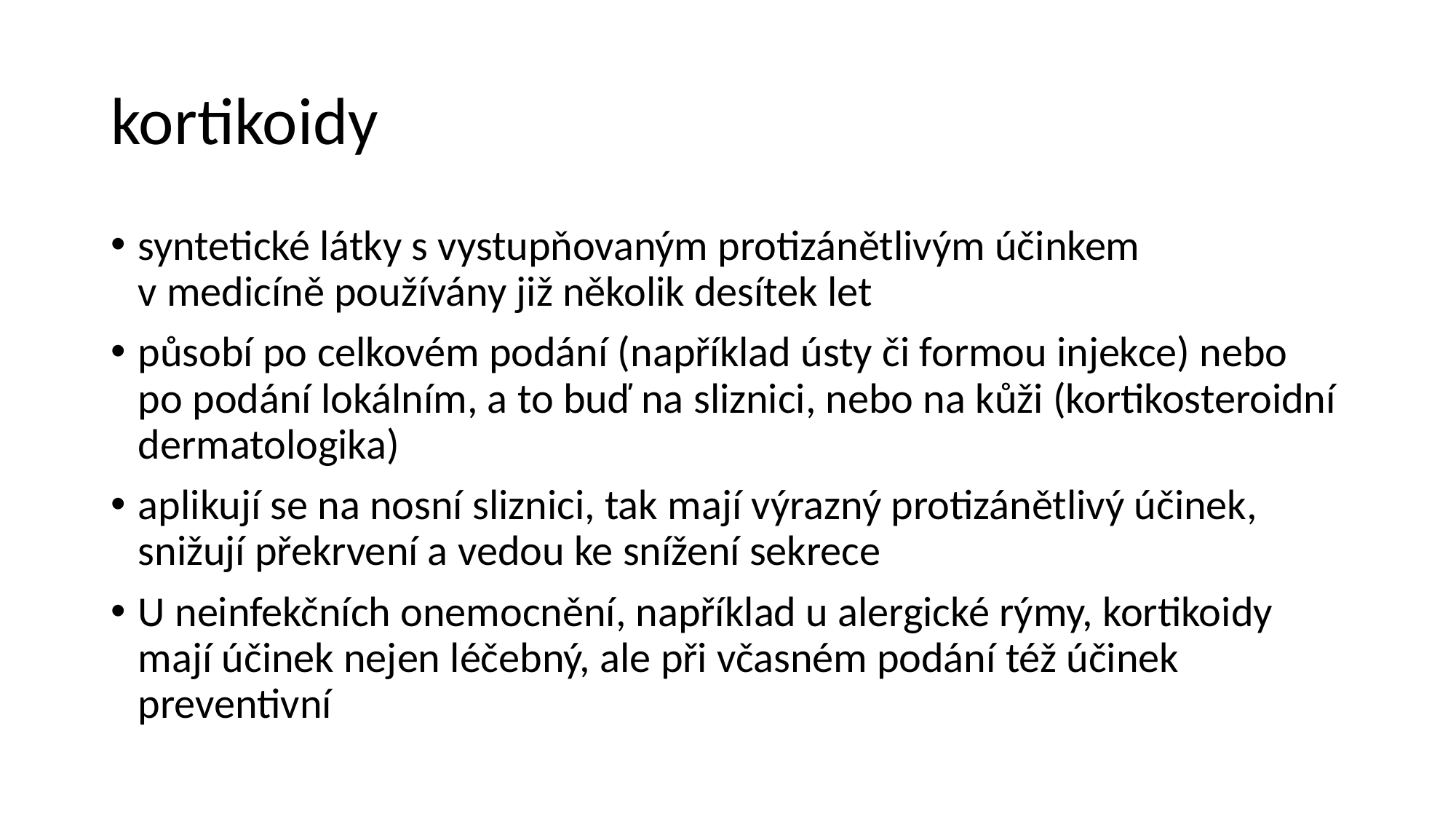

# kortikoidy
syntetické látky s vystupňovaným protizánětlivým účinkem  v medicíně používány již několik desítek let
působí po celkovém podání (například ústy či formou injekce) nebo po podání lokálním, a to buď na sliznici, nebo na kůži (kortikosteroidní dermatologika)
aplikují se na nosní sliznici, tak mají výrazný protizánětlivý účinek, snižují překrvení a vedou ke snížení sekrece
U neinfekčních onemocnění, například u alergické rýmy, kortikoidy mají účinek nejen léčebný, ale při včasném podání též účinek preventivní